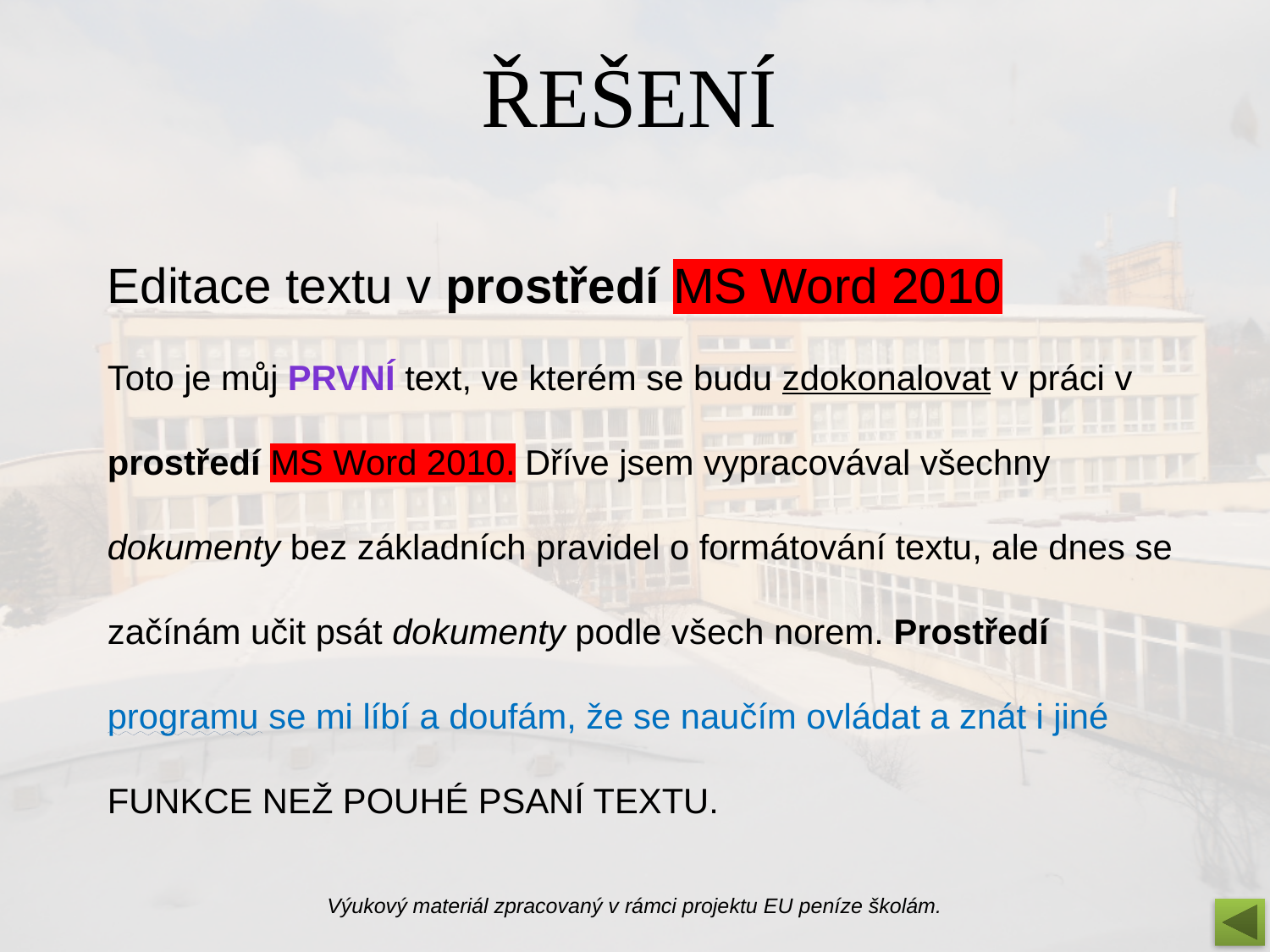

ŘEŠENÍ
Editace textu v prostředí MS Word 2010
Toto je můj první text, ve kterém se budu zdokonalovat v práci v prostředí MS Word 2010. Dříve jsem vypracovával všechny dokumenty bez základních pravidel o formátování textu, ale dnes se začínám učit psát dokumenty podle všech norem. Prostředí programu se mi líbí a doufám, že se naučím ovládat a znát i jiné FUNKCE NEŽ POUHÉ PSANÍ TEXTU.
Výukový materiál zpracovaný v rámci projektu EU peníze školám.